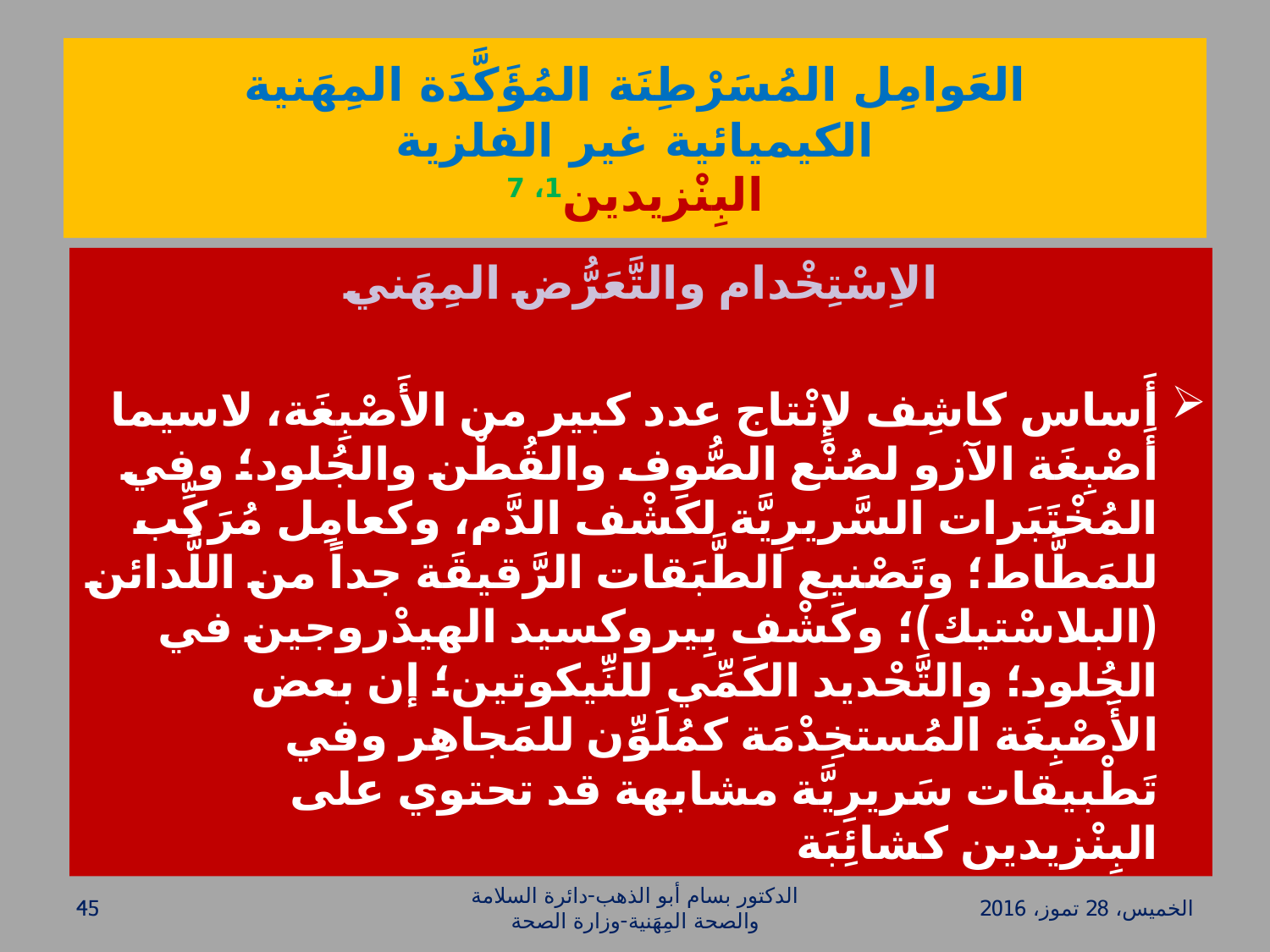

# العَوامِل المُسَرْطِنَة المُؤَكَّدَة المِهَنية الكيميائية غير الفلزية البِنْزيدين1، 7
الاِسْتِخْدام والتَّعَرُّض المِهَني

أَساس كاشِف لإِنْتاج عدد كبير من الأَصْبِغَة، لاسيما أَصْبِغَة الآزو لصُنْع الصُّوف والقُطْن والجُلود؛ وفي المُخْتَبَرات السَّريرِيَّة لكَشْف الدَّم، وكعامِل مُرَكِّب للمَطَّاط؛ وتَصْنيع الطَّبَقات الرَّقيقَة جداً من اللَّدائن (البلاسْتيك)؛ وكَشْف بِيروكسيد الهيدْروجين في الجُلود؛ والتَّحْديد الكَمِّي للنِّيكوتين؛ إن بعض الأَصْبِغَة المُستخِدْمَة كمُلَوِّن للمَجاهِر وفي تَطْبيقات سَريرِيَّة مشابهة قد تحتوي على البِنْزيدين كشائِبَة
45
الدكتور بسام أبو الذهب-دائرة السلامة والصحة المِهَنية-وزارة الصحة
الخميس، 28 تموز، 2016